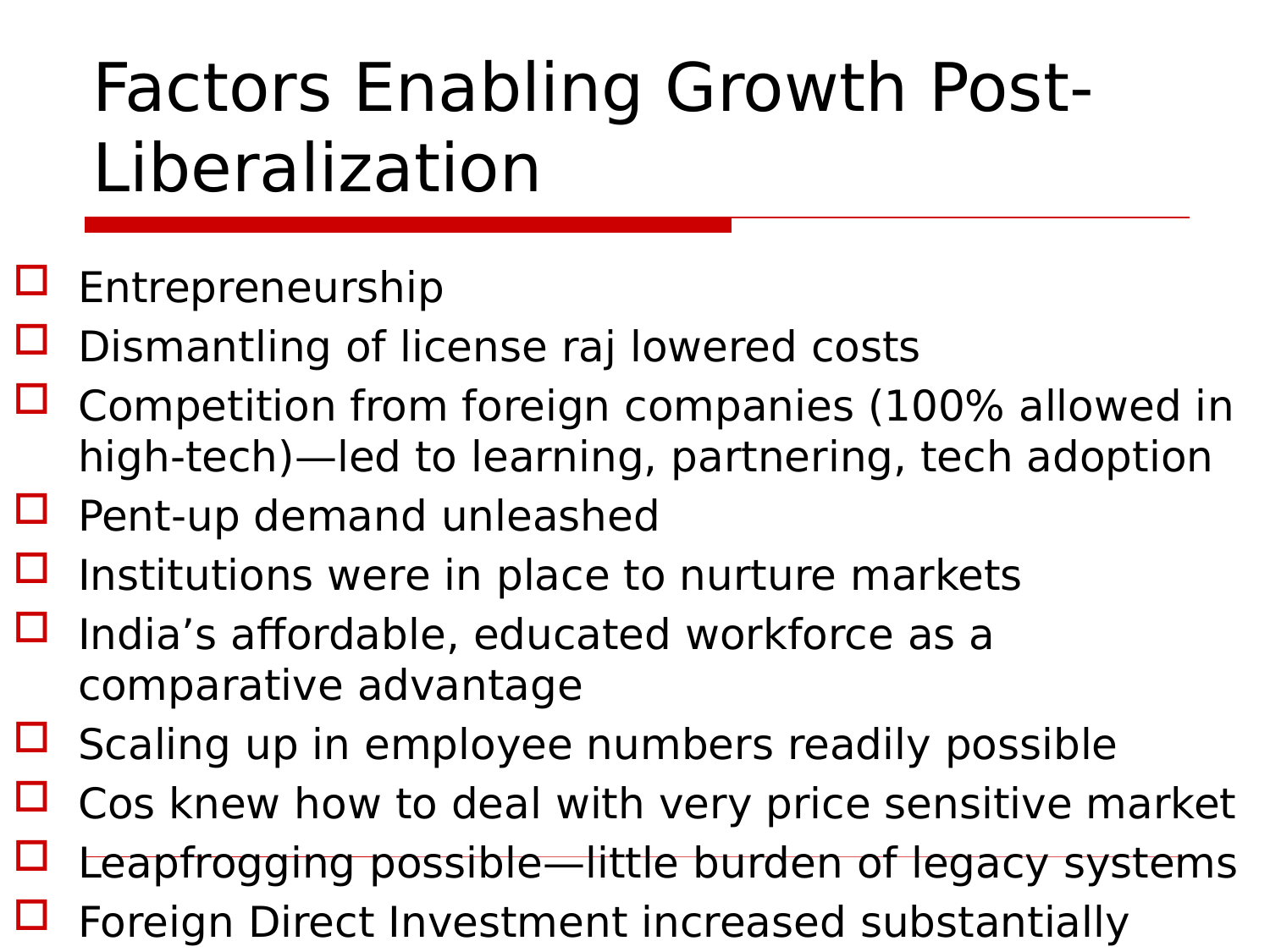

# Factors Enabling Growth Post-Liberalization
Entrepreneurship
Dismantling of license raj lowered costs
Competition from foreign companies (100% allowed in high-tech)—led to learning, partnering, tech adoption
Pent-up demand unleashed
Institutions were in place to nurture markets
India’s affordable, educated workforce as a comparative advantage
Scaling up in employee numbers readily possible
Cos knew how to deal with very price sensitive market
Leapfrogging possible—little burden of legacy systems
Foreign Direct Investment increased substantially